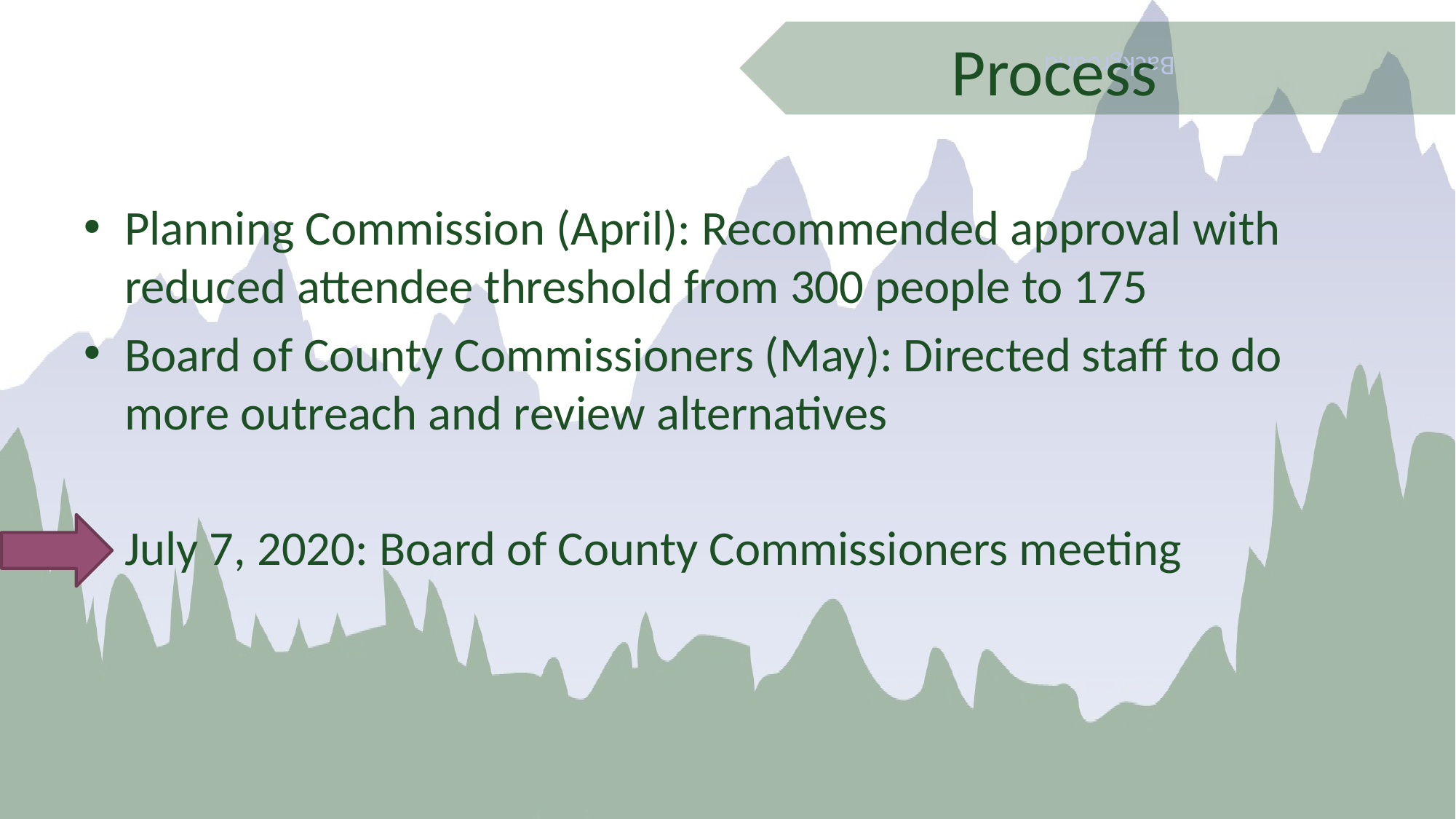

Background
Process
Planning Commission (April): Recommended approval with reduced attendee threshold from 300 people to 175
Board of County Commissioners (May): Directed staff to do more outreach and review alternatives

July 7, 2020: Board of County Commissioners meeting